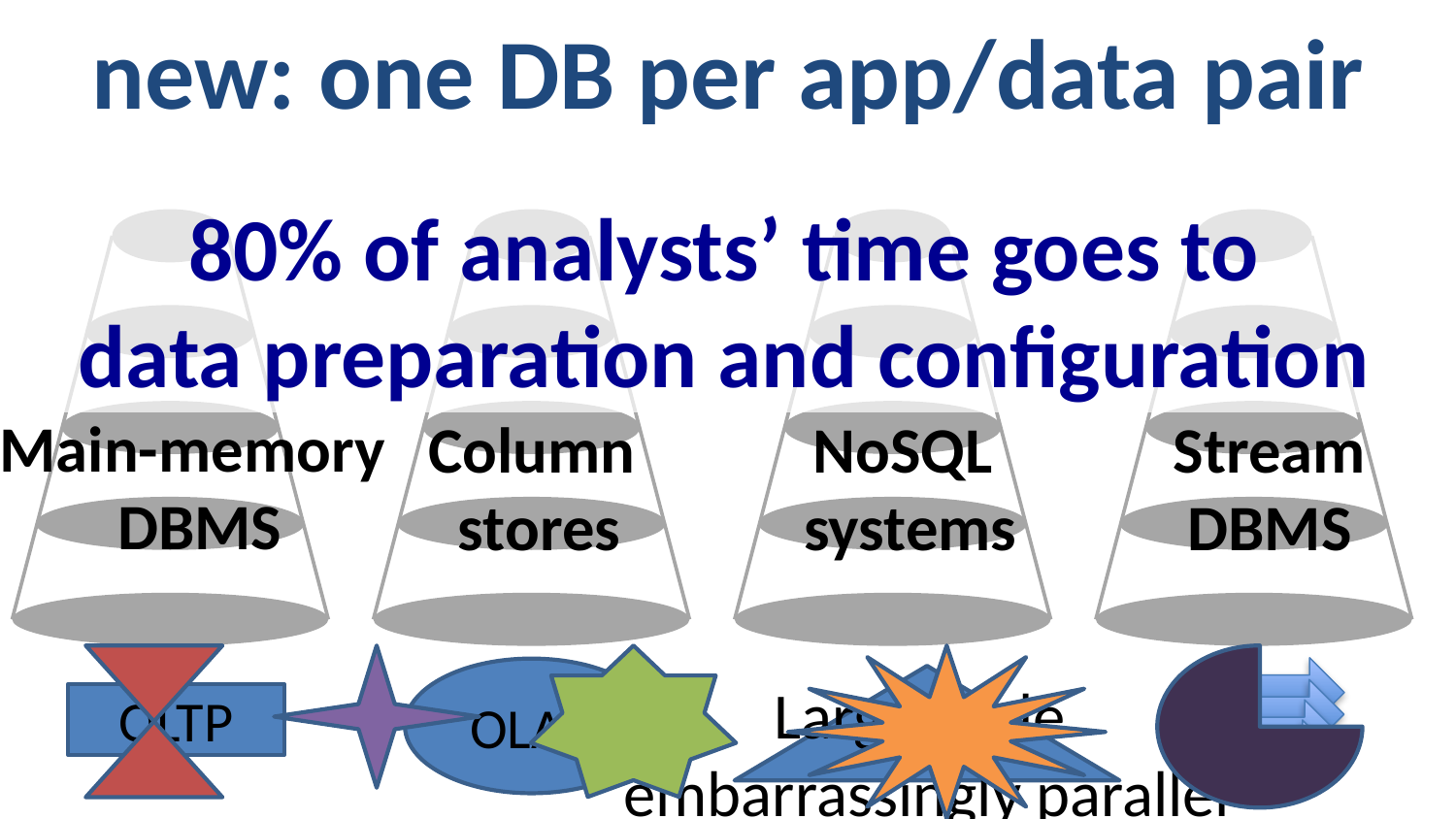

# new: one DB per app/data pair

80% of analysts’ time goes to
data preparation and configuration

Main-memory
DBMS
Column
stores
NoSQL
systems
Stream
DBMS

OLAP
Large-scale
embarrassingly parallel

OLTP